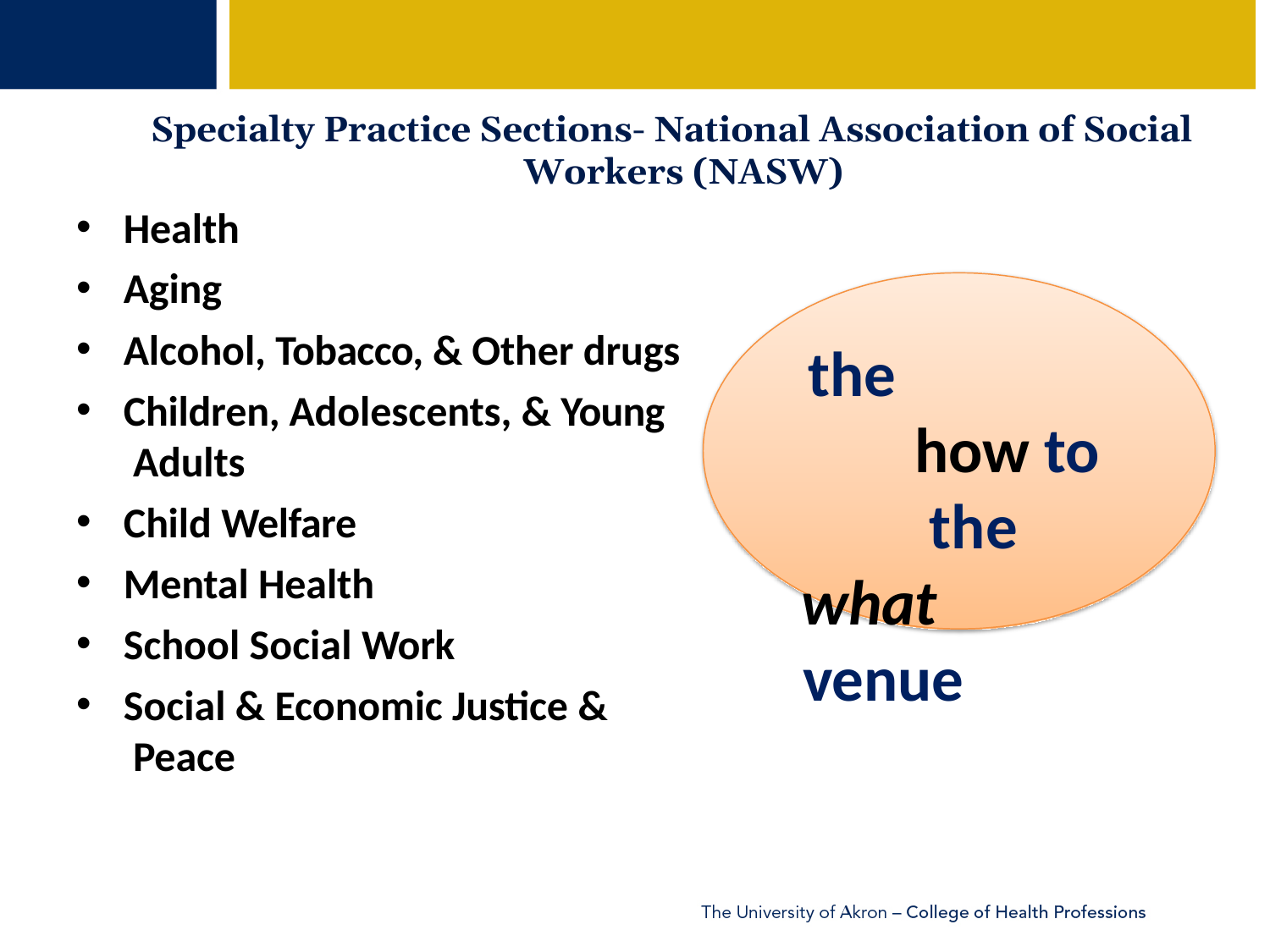

Specialty Practice Sections- National Association of Social  Workers (NASW)
Health
Aging
Alcohol, Tobacco, & Other drugs
Children, Adolescents, & Young  Adults
Child Welfare
Mental Health
School Social Work
Social & Economic Justice &  Peace

the		how to  the
what venue